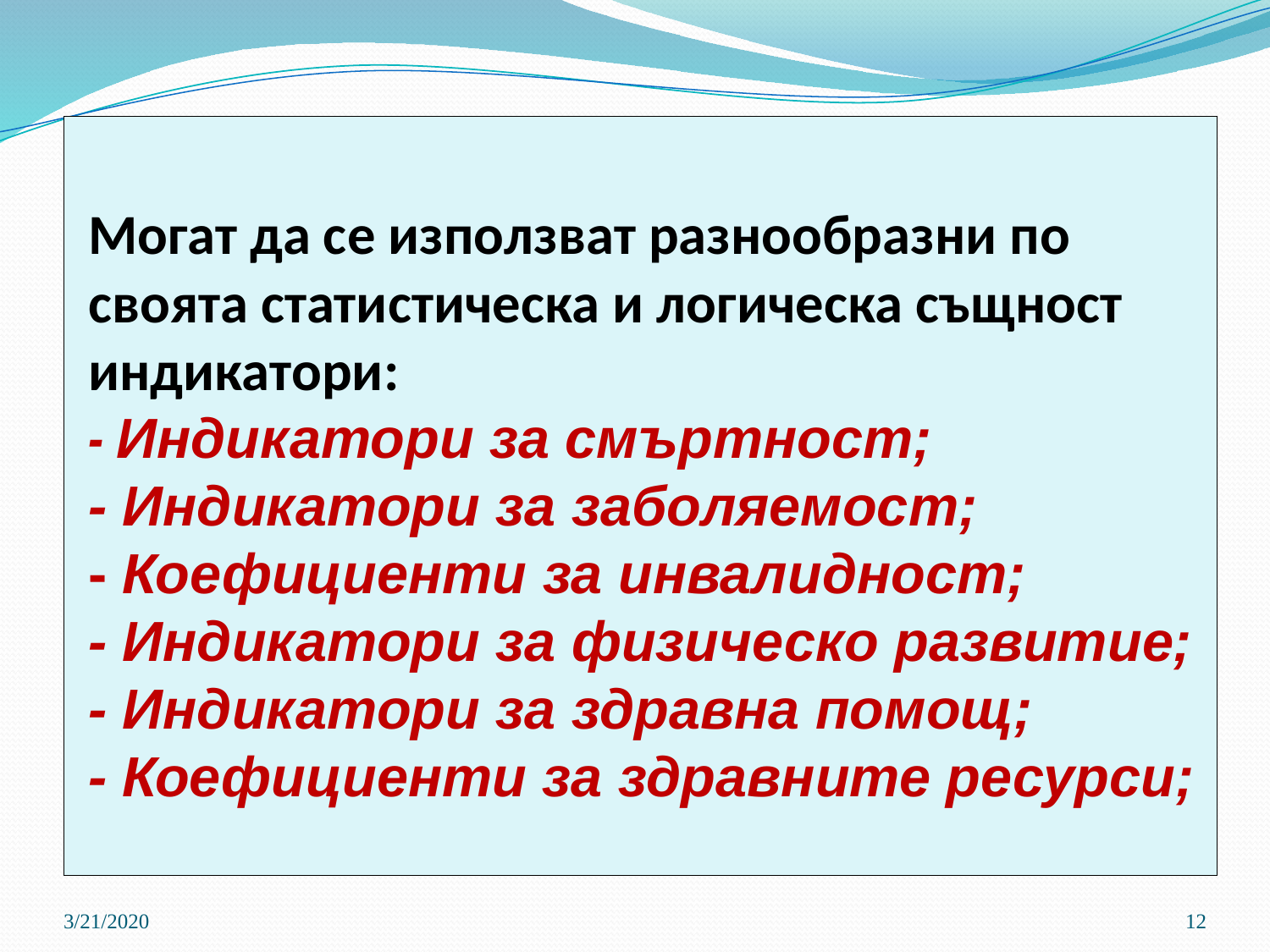

# Могат да се използват разнообразни по своята статистическа и логическа същност индикатори: - Индикатори за смъртност; - Индикатори за заболяемост; - Коефициенти за инвалидност; - Индикатори за физическо развитие; - Индикатори за здравна помощ; - Коефициенти за здравните ресурси;
3/21/2020
12